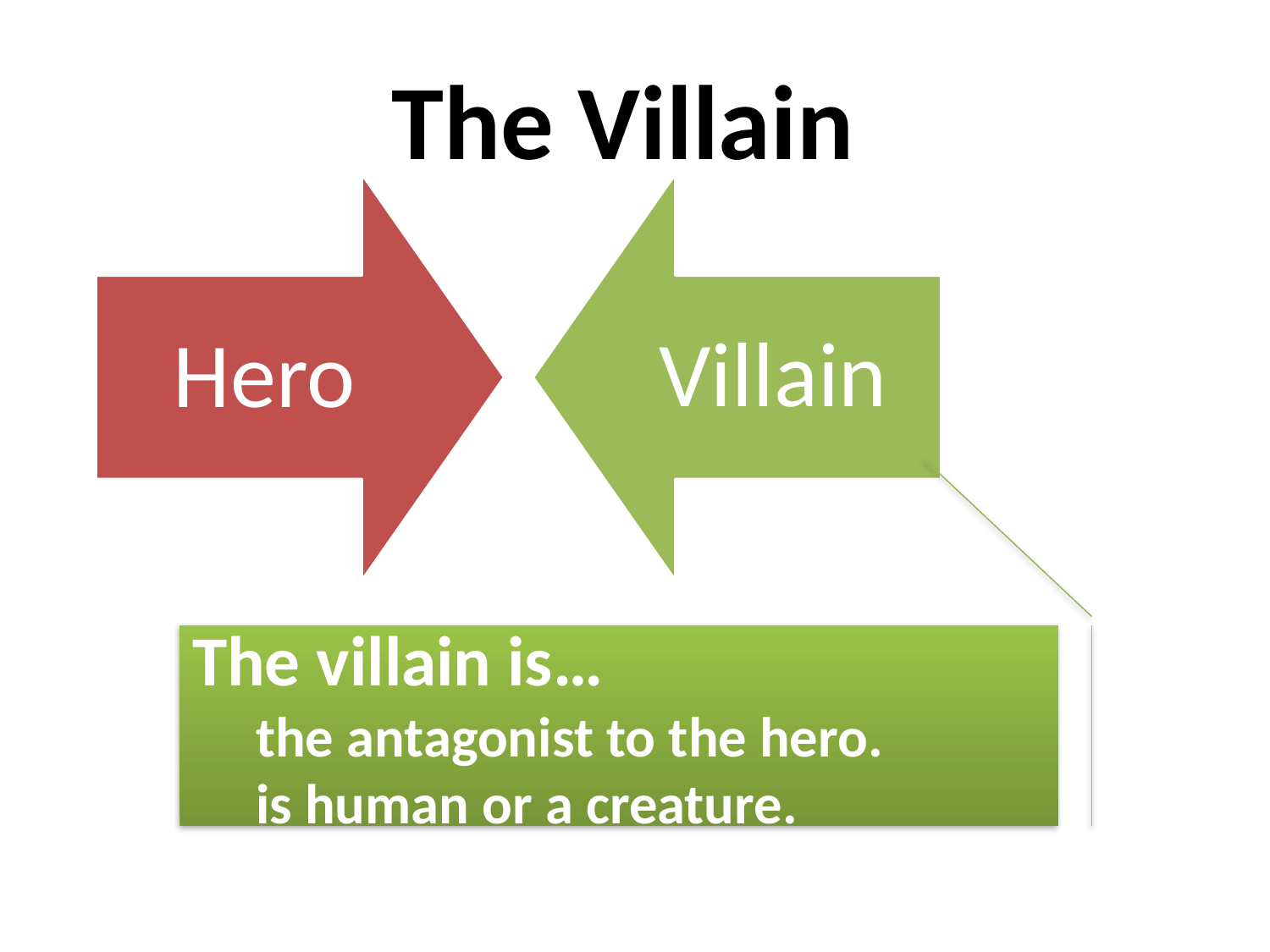

# The Villain
Hero
Villain
The villain is…
the antagonist to the hero.
is human or a creature.